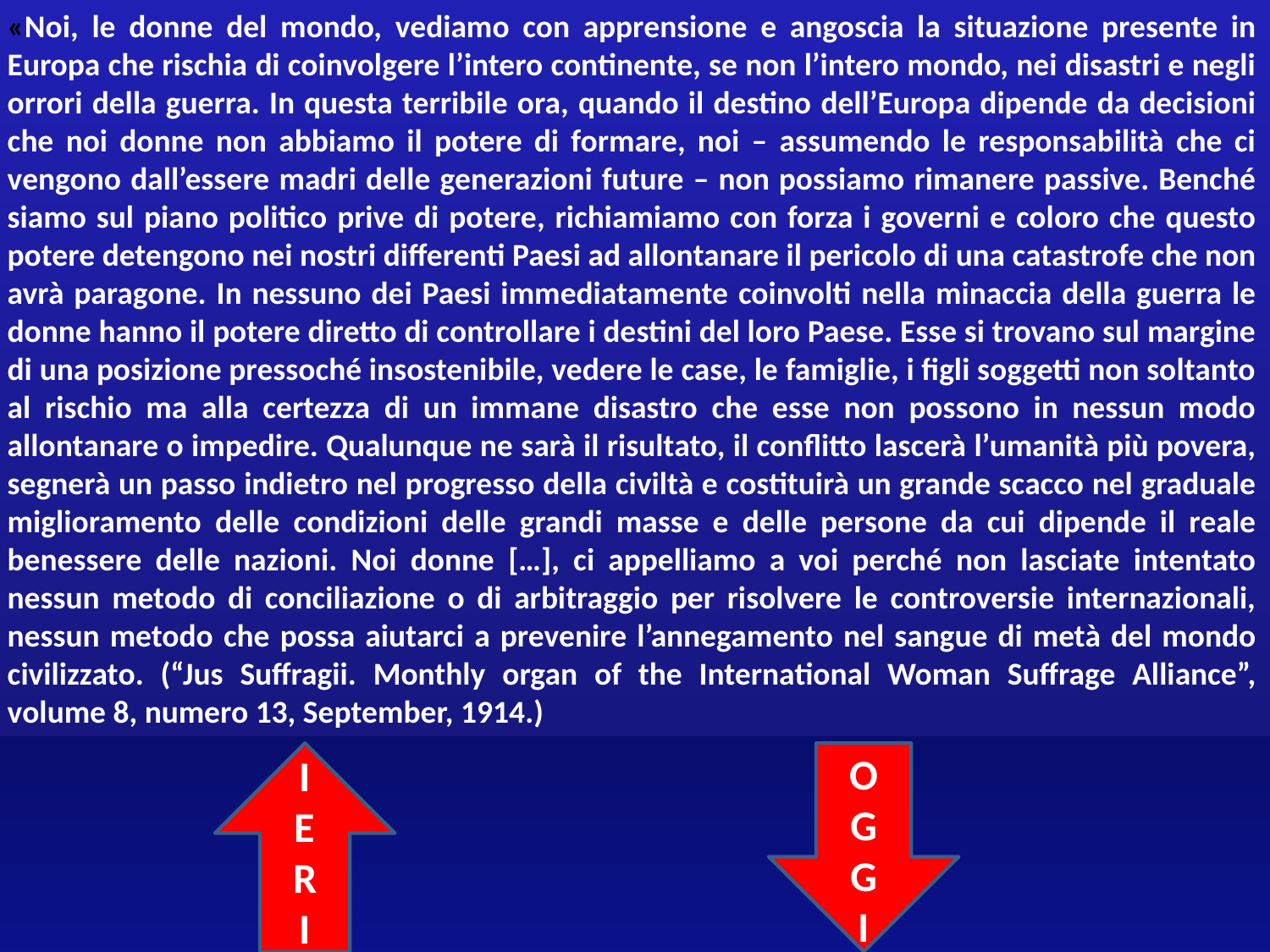

«Noi, le donne del mondo, vediamo con apprensione e angoscia la situazione presente in Europa che rischia di coinvolgere l’intero continente, se non l’intero mondo, nei disastri e negli orrori della guerra. In questa terribile ora, quando il destino dell’Europa dipende da decisioni che noi donne non abbiamo il potere di formare, noi – assumendo le responsabilità che ci vengono dall’essere madri delle generazioni future – non possiamo rimanere passive. Benché siamo sul piano politico prive di potere, richiamiamo con forza i governi e coloro che questo potere detengono nei nostri differenti Paesi ad allontanare il pericolo di una catastrofe che non avrà paragone. In nessuno dei Paesi immediatamente coinvolti nella minaccia della guerra le donne hanno il potere diretto di controllare i destini del loro Paese. Esse si trovano sul margine di una posizione pressoché insostenibile, vedere le case, le famiglie, i figli soggetti non soltanto al rischio ma alla certezza di un immane disastro che esse non possono in nessun modo allontanare o impedire. Qualunque ne sarà il risultato, il conflitto lascerà l’umanità più povera, segnerà un passo indietro nel progresso della civiltà e costituirà un grande scacco nel graduale miglioramento delle condizioni delle grandi masse e delle persone da cui dipende il reale benessere delle nazioni. Noi donne […], ci appelliamo a voi perché non lasciate intentato nessun metodo di conciliazione o di arbitraggio per risolvere le controversie internazionali, nessun metodo che possa aiutarci a prevenire l’annegamento nel sangue di metà del mondo civilizzato. (“Jus Suffragii. Monthly organ of the International Woman Suffrage Alliance”, volume 8, numero 13, September, 1914.)
I
E
R
I

O
G
G
I